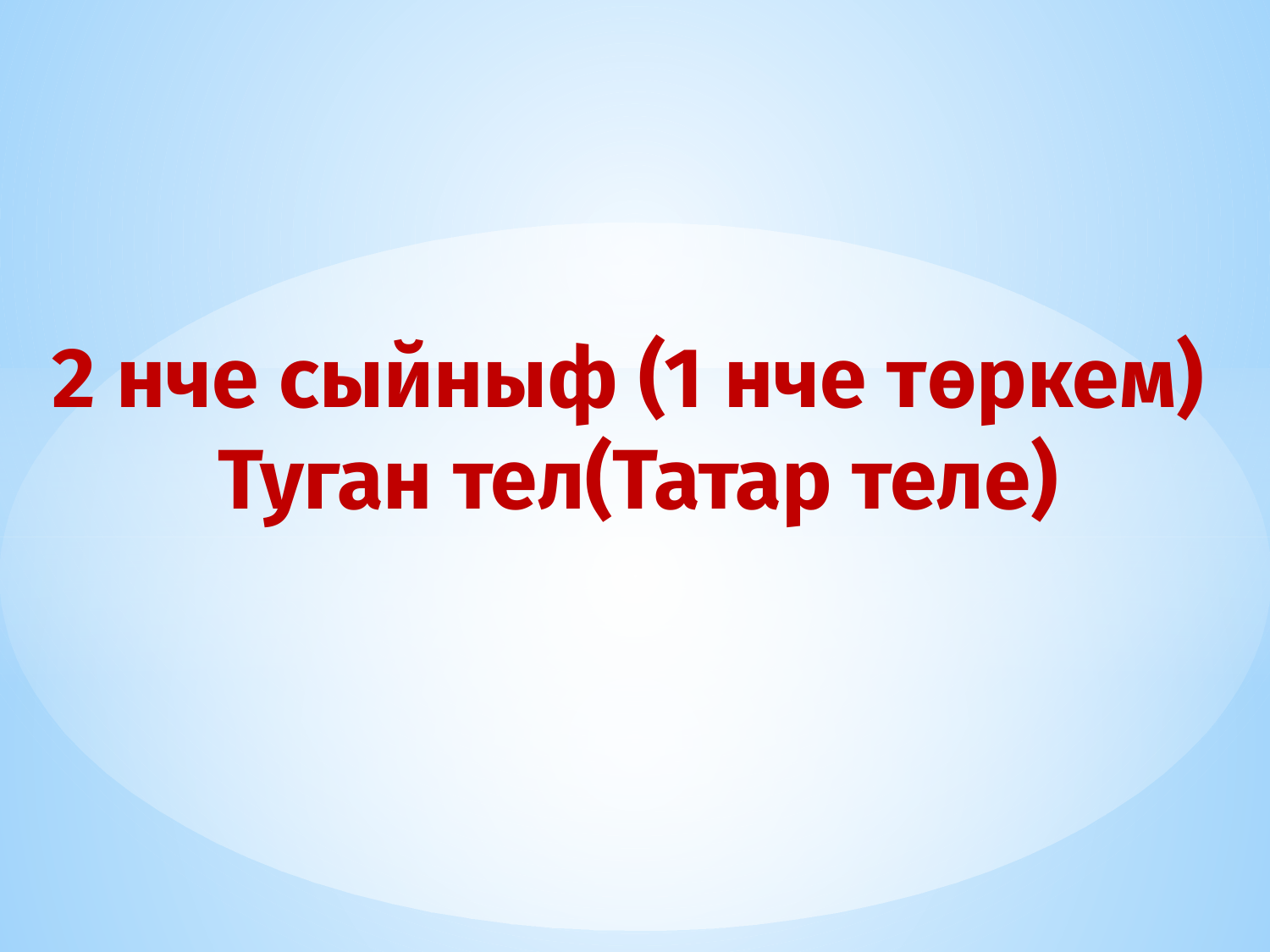

# 2 нче сыйныф (1 нче төркем) Туган тел(Татар теле)